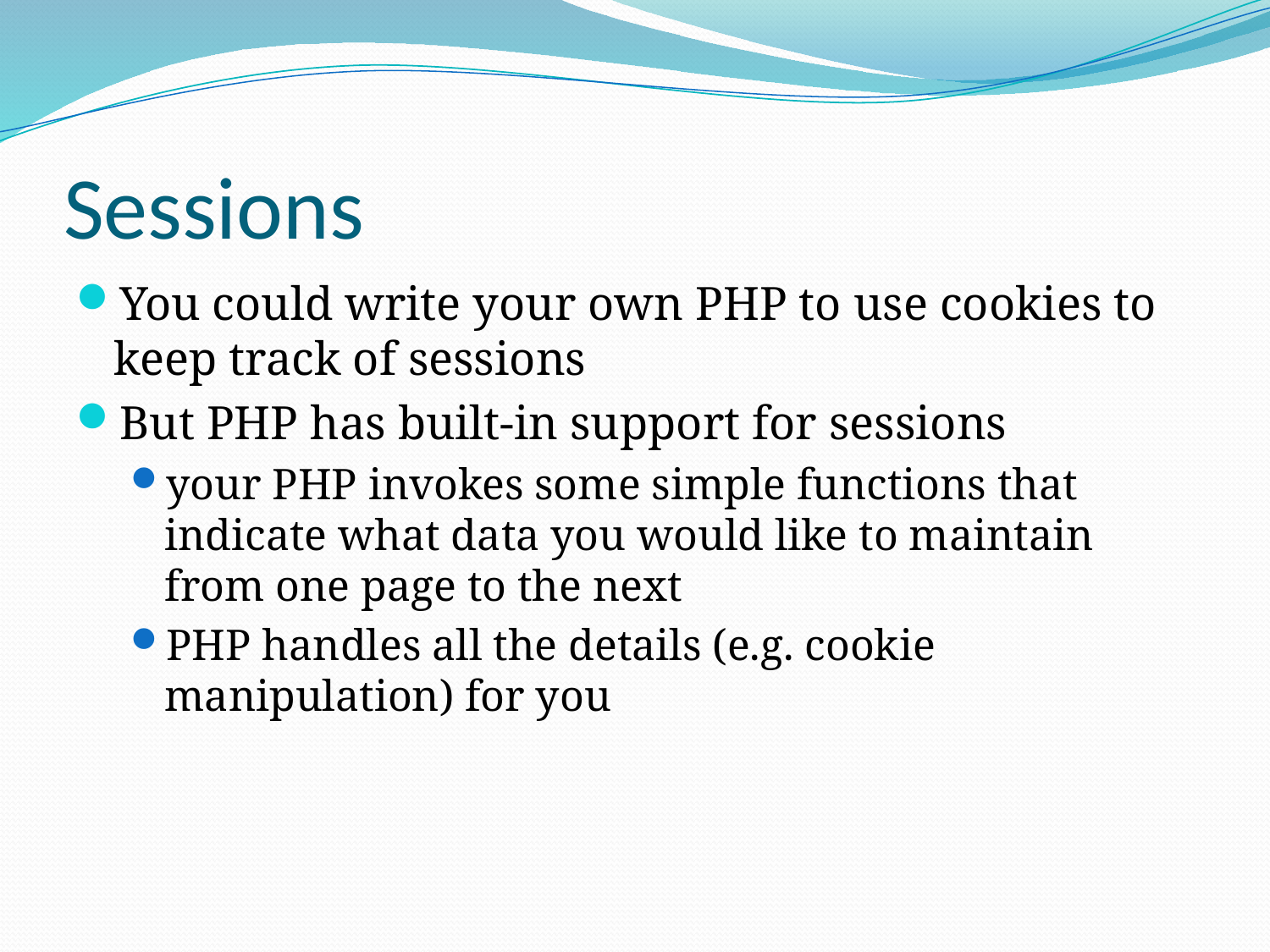

# Sessions
You could write your own PHP to use cookies to keep track of sessions
But PHP has built-in support for sessions
your PHP invokes some simple functions that indicate what data you would like to maintain from one page to the next
PHP handles all the details (e.g. cookie manipulation) for you